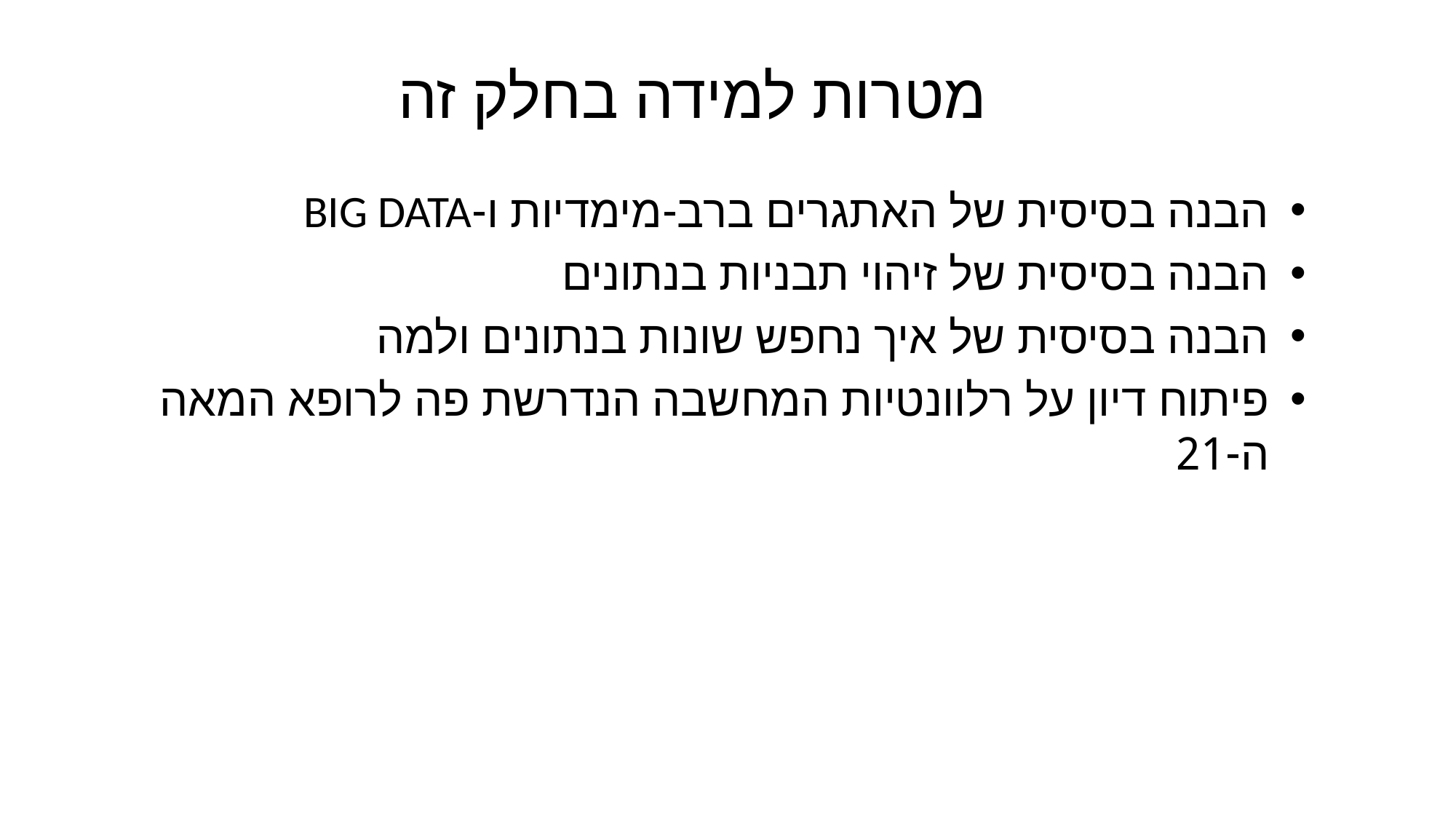

# מטרות למידה בחלק זה
הבנה בסיסית של האתגרים ברב-מימדיות ו-BIG DATA
הבנה בסיסית של זיהוי תבניות בנתונים
הבנה בסיסית של איך נחפש שונות בנתונים ולמה
פיתוח דיון על רלוונטיות המחשבה הנדרשת פה לרופא המאה ה-21